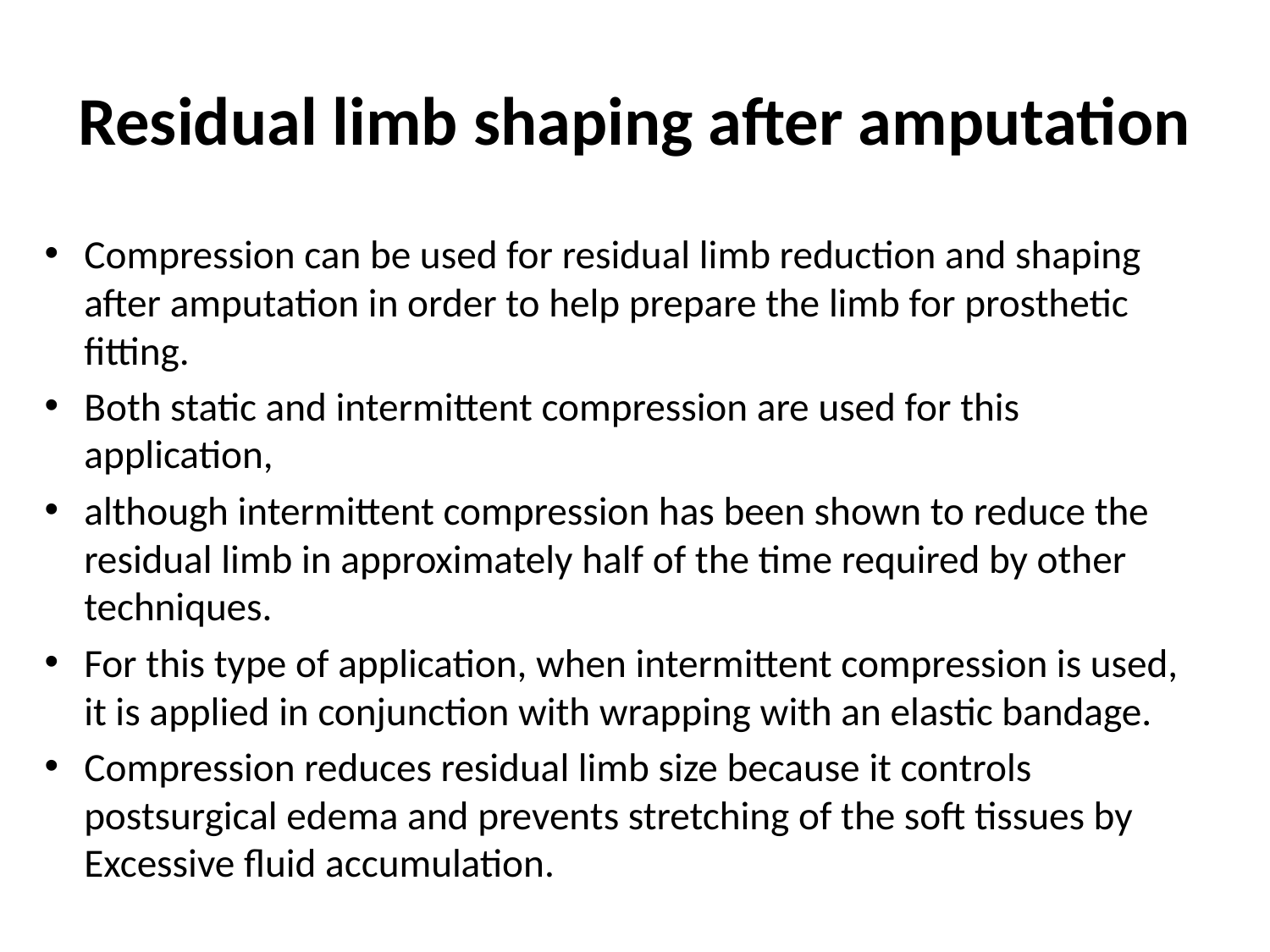

# Residual limb shaping after amputation
Compression can be used for residual limb reduction and shaping after amputation in order to help prepare the limb for prosthetic fitting.
Both static and intermittent compression are used for this application,
although intermittent compression has been shown to reduce the residual limb in approximately half of the time required by other techniques.
For this type of application, when intermittent compression is used, it is applied in conjunction with wrapping with an elastic bandage.
Compression reduces residual limb size because it controls postsurgical edema and prevents stretching of the soft tissues by Excessive fluid accumulation.